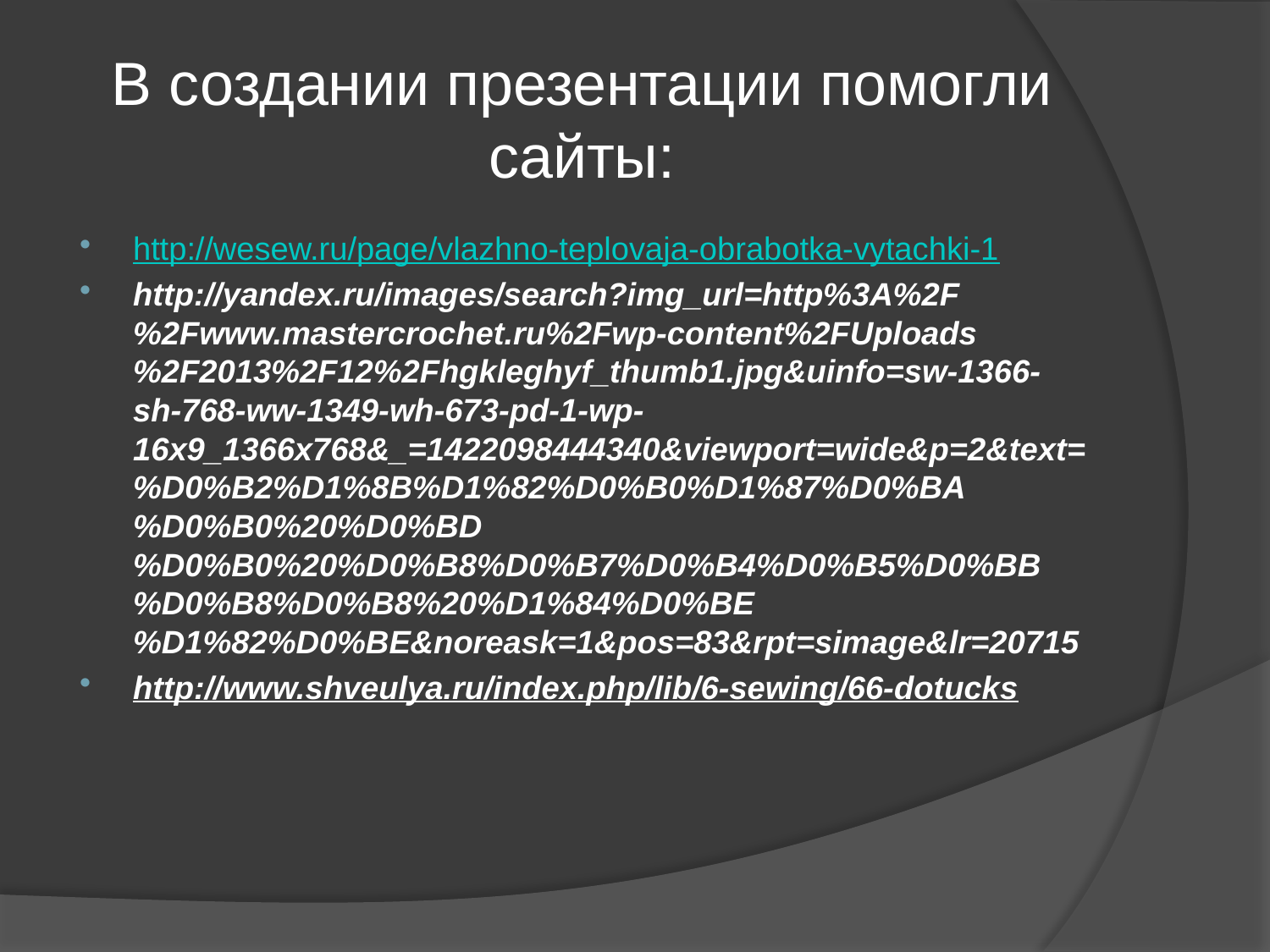

# В создании презентации помогли сайты:
http://wesew.ru/page/vlazhno-teplovaja-obrabotka-vytachki-1
http://yandex.ru/images/search?img_url=http%3A%2F%2Fwww.mastercrochet.ru%2Fwp-content%2FUploads%2F2013%2F12%2Fhgkleghyf_thumb1.jpg&uinfo=sw-1366-sh-768-ww-1349-wh-673-pd-1-wp-16x9_1366x768&_=1422098444340&viewport=wide&p=2&text=%D0%B2%D1%8B%D1%82%D0%B0%D1%87%D0%BA%D0%B0%20%D0%BD%D0%B0%20%D0%B8%D0%B7%D0%B4%D0%B5%D0%BB%D0%B8%D0%B8%20%D1%84%D0%BE%D1%82%D0%BE&noreask=1&pos=83&rpt=simage&lr=20715
http://www.shveulya.ru/index.php/lib/6-sewing/66-dotucks